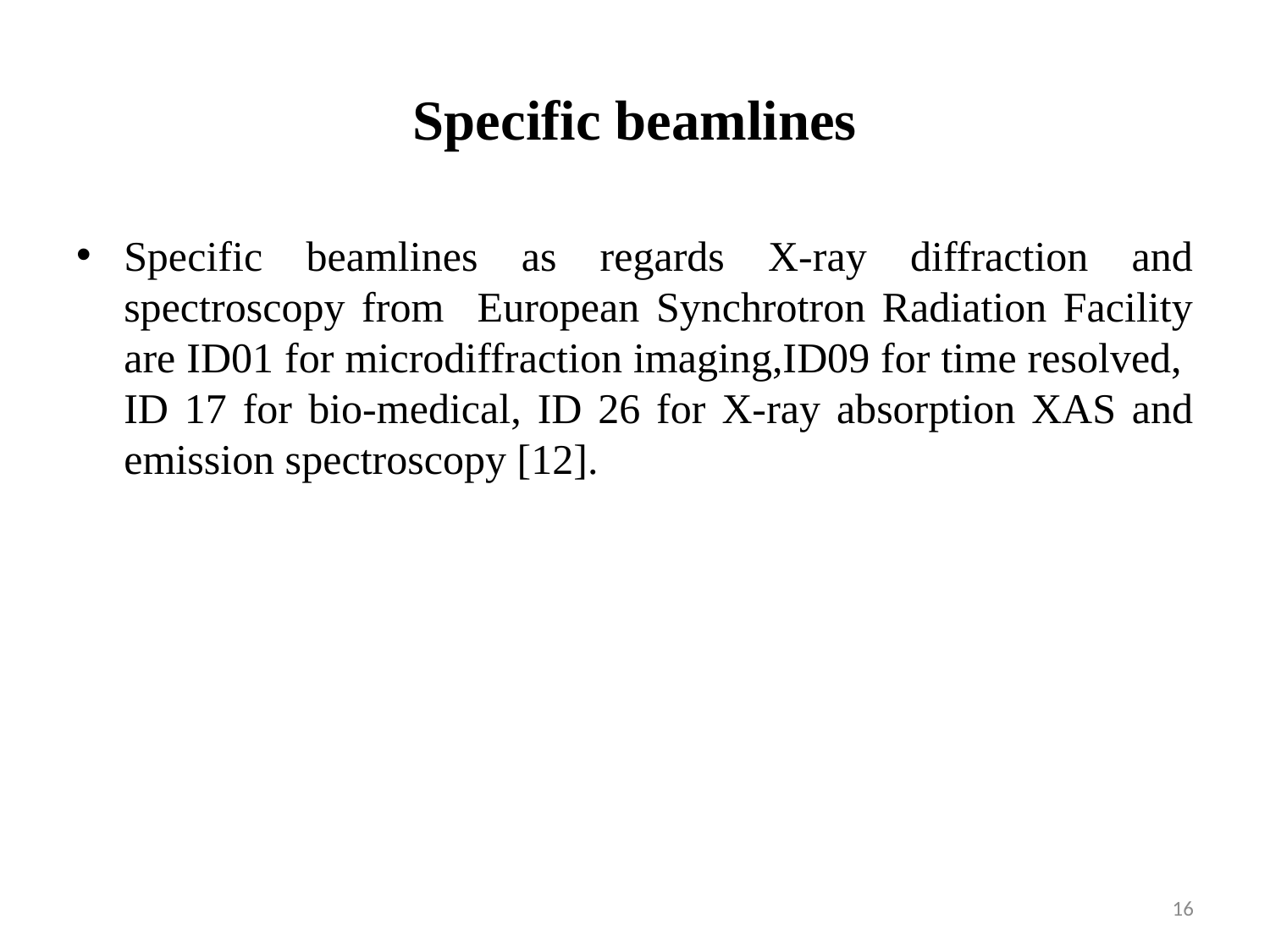

# Specific beamlines
Specific beamlines as regards X-ray diffraction and spectroscopy from  European Synchrotron Radiation Facility are ID01 for microdiffraction imaging,ID09 for time resolved,  ID 17 for bio-medical, ID 26 for X-ray absorption XAS and emission spectroscopy [12].

16